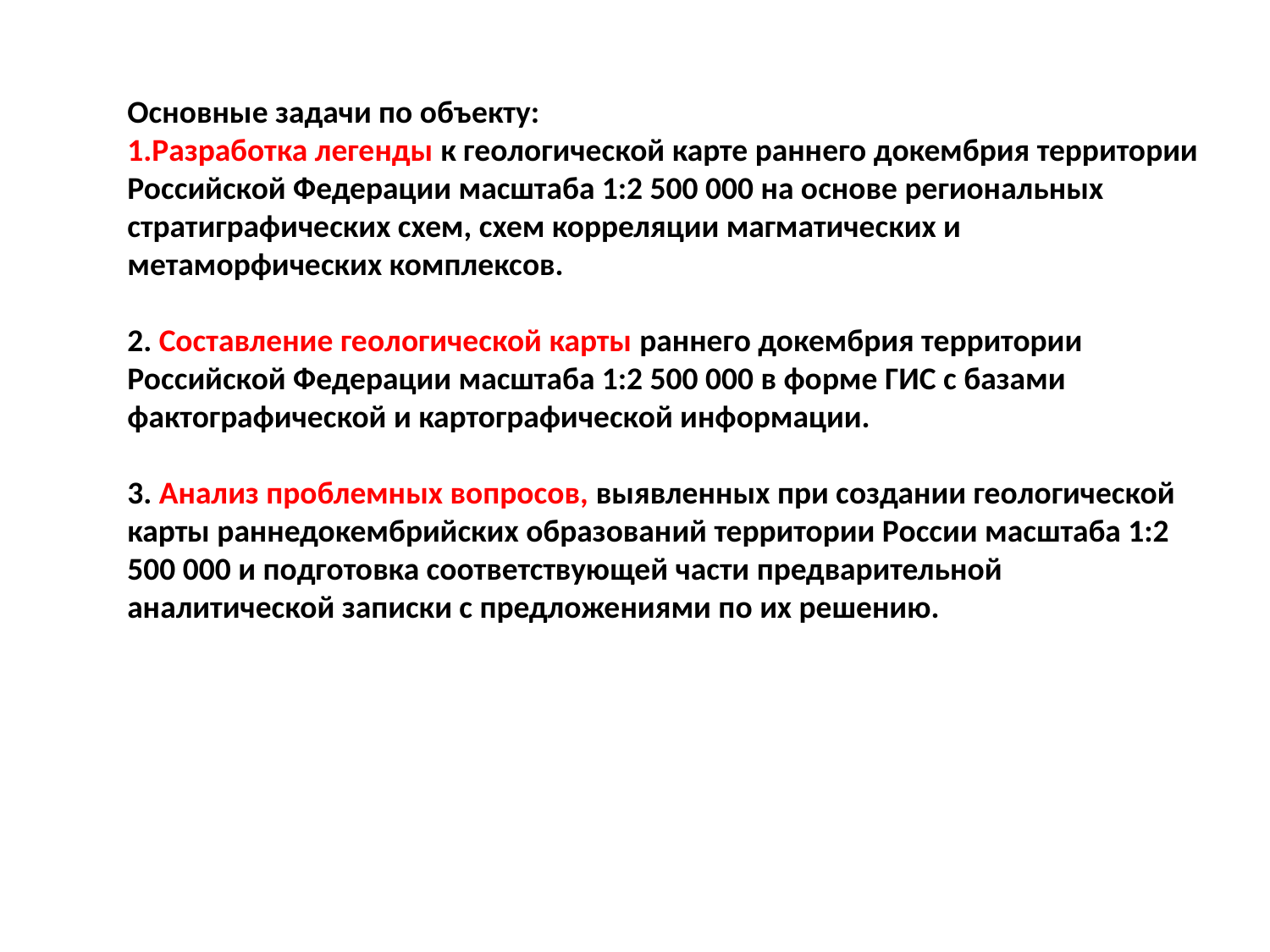

Основные задачи по объекту:
Разработка легенды к геологической карте раннего докембрия территории Российской Федерации масштаба 1:2 500 000 на основе региональных стратиграфических схем, схем корреляции магматических и метаморфических комплексов.

2. Составление геологической карты раннего докембрия территории Российской Федерации масштаба 1:2 500 000 в форме ГИС с базами фактографической и картографической информации.

3. Анализ проблемных вопросов, выявленных при создании геологической карты раннедокембрийских образований территории России масштаба 1:2 500 000 и подготовка соответствующей части предварительной аналитической записки с предложениями по их решению.